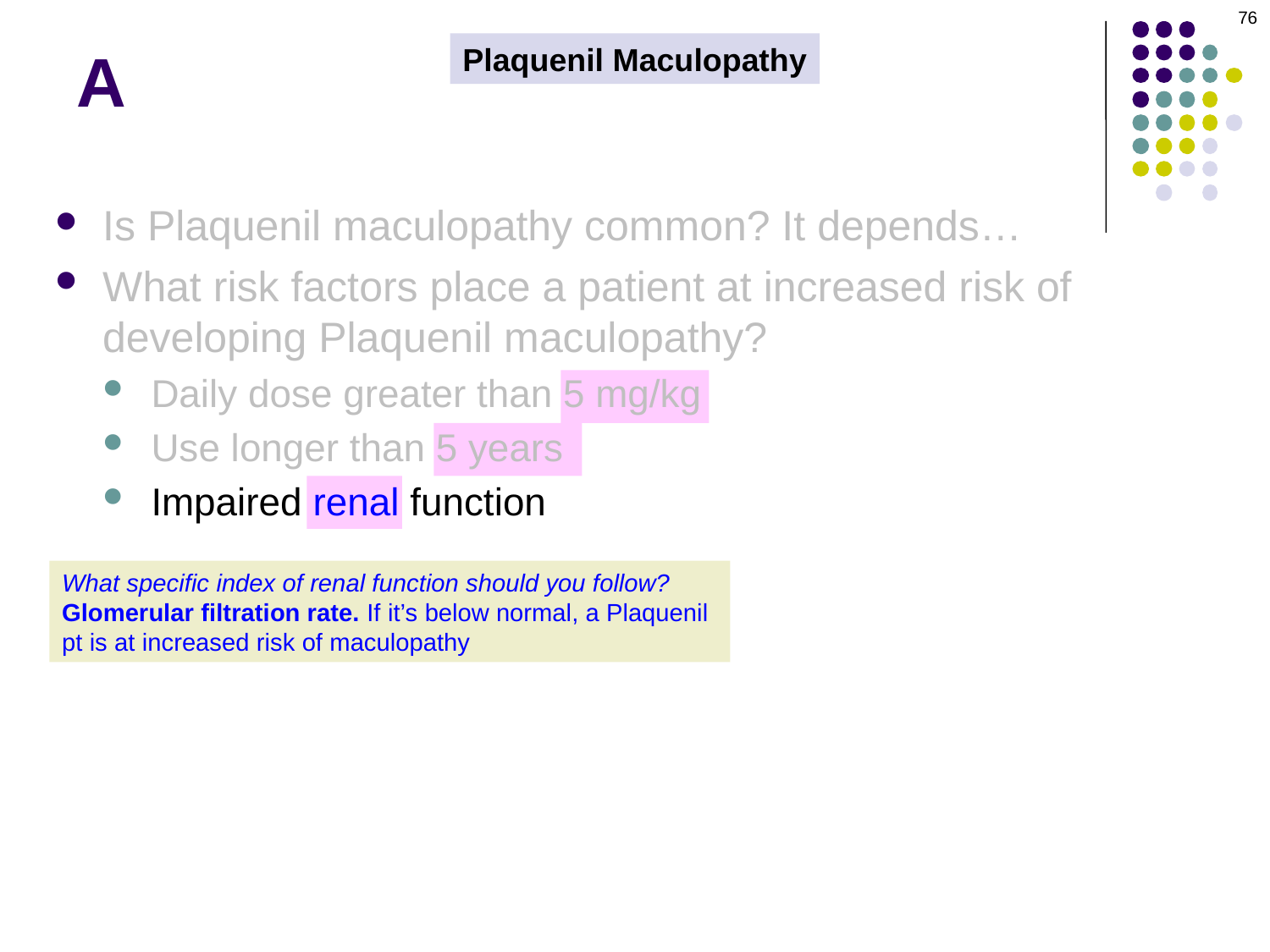

76
A
Plaquenil Maculopathy
Is Plaquenil maculopathy common? It depends…
What risk factors place a patient at increased risk of developing Plaquenil maculopathy?
Daily dose greater than 5 mg/kg
Use longer than 5 years
Impaired renal function

What specific index of renal function should you follow?
Glomerular filtration rate. If it’s below normal, a Plaquenil pt is at increased risk of maculopathy